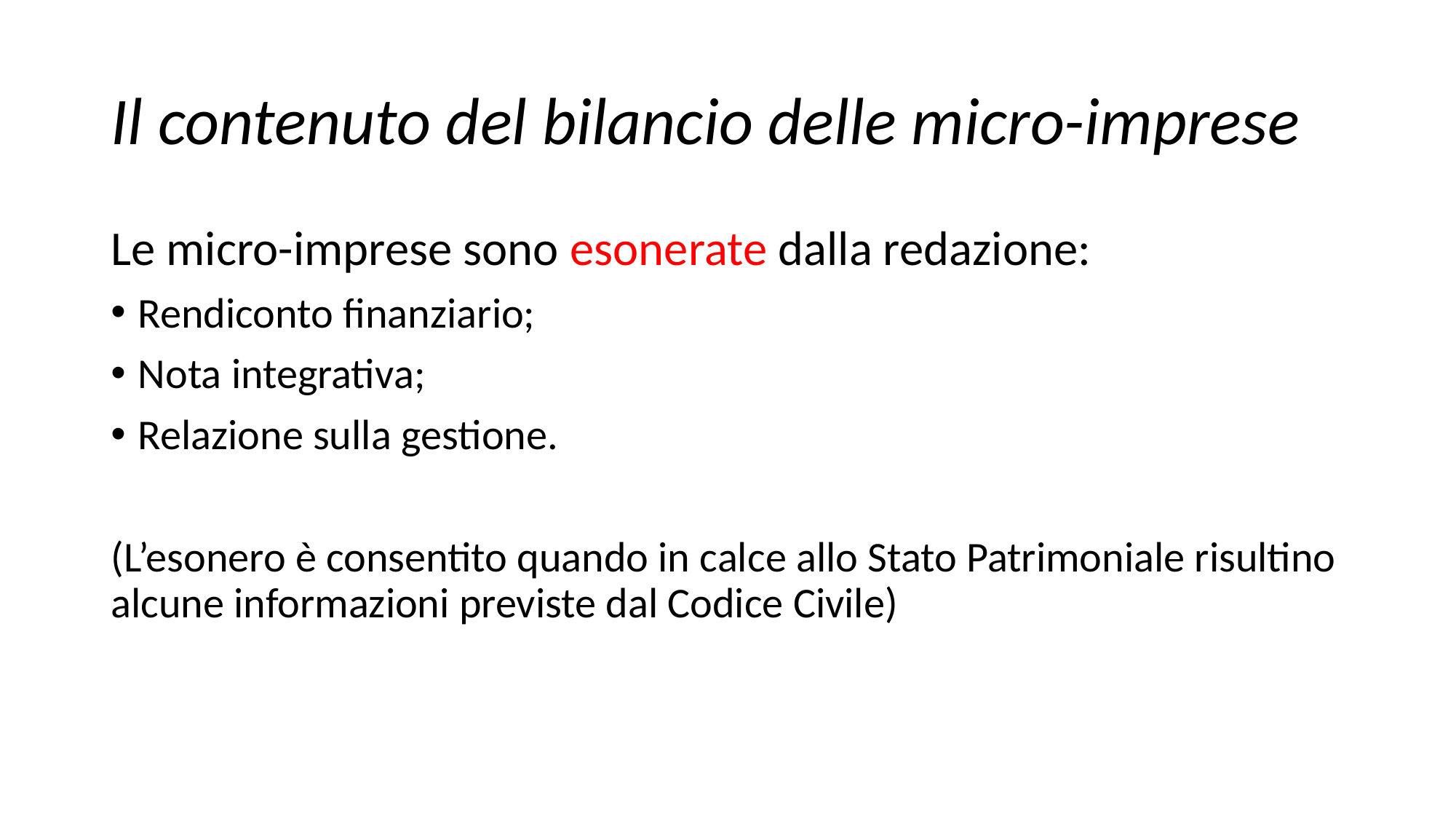

# Il contenuto del bilancio delle micro-imprese
Le micro-imprese sono esonerate dalla redazione:
Rendiconto finanziario;
Nota integrativa;
Relazione sulla gestione.

(L’esonero è consentito quando in calce allo Stato Patrimoniale risultino alcune informazioni previste dal Codice Civile)